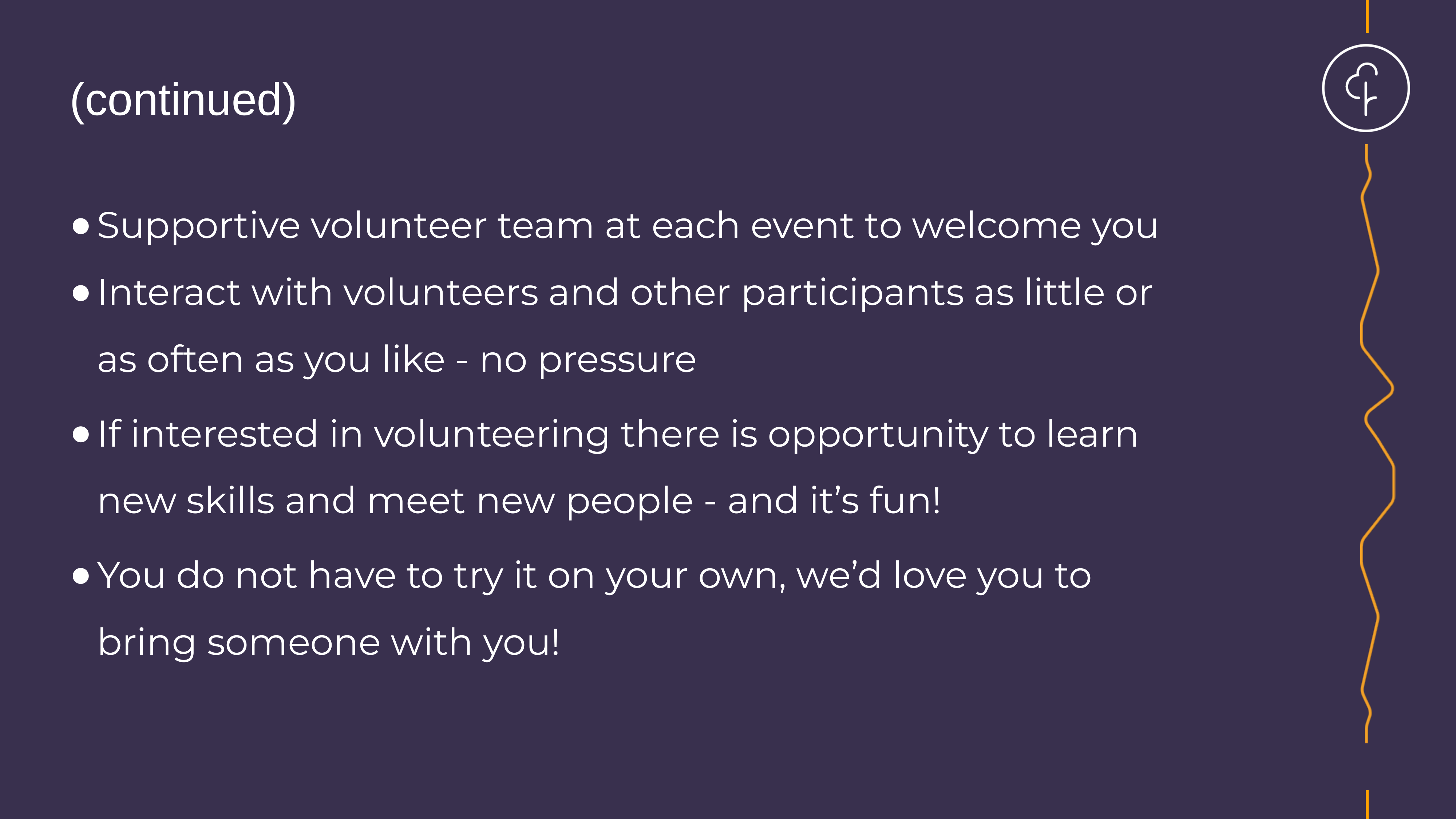

(continued)

Supportive volunteer team at each event to welcome you
Interact with volunteers and other participants as little or as often as you like - no pressure
If interested in volunteering there is opportunity to learn new skills and meet new people - and it’s fun!
You do not have to try it on your own, we’d love you to bring someone with you!